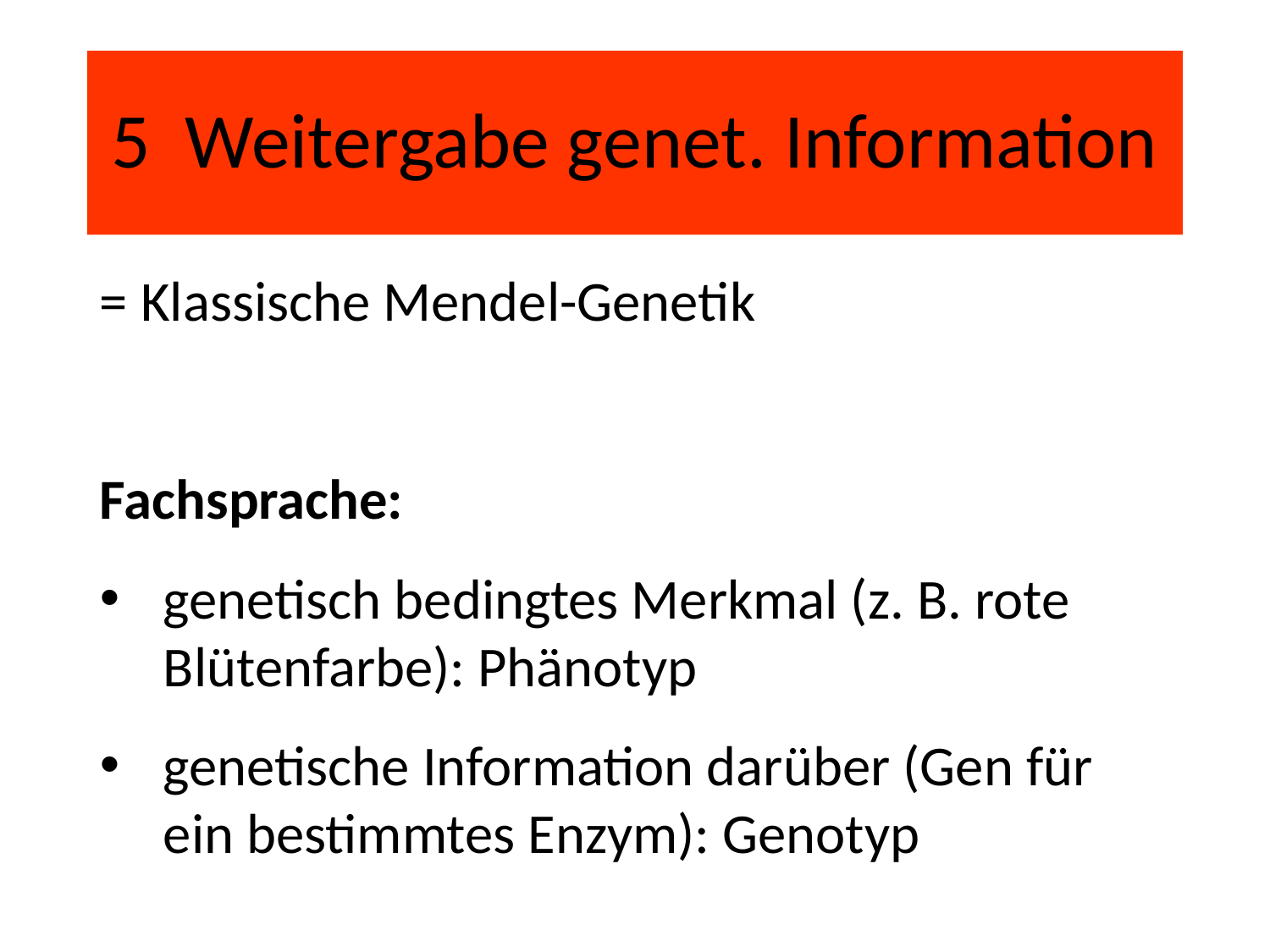

# 5  Weitergabe genet. Information
= Klassische Mendel-Genetik

Fachsprache:
genetisch bedingtes Merkmal (z. B. rote Blütenfarbe): Phänotyp
genetische Information darüber (Gen für ein bestimmtes Enzym): Genotyp